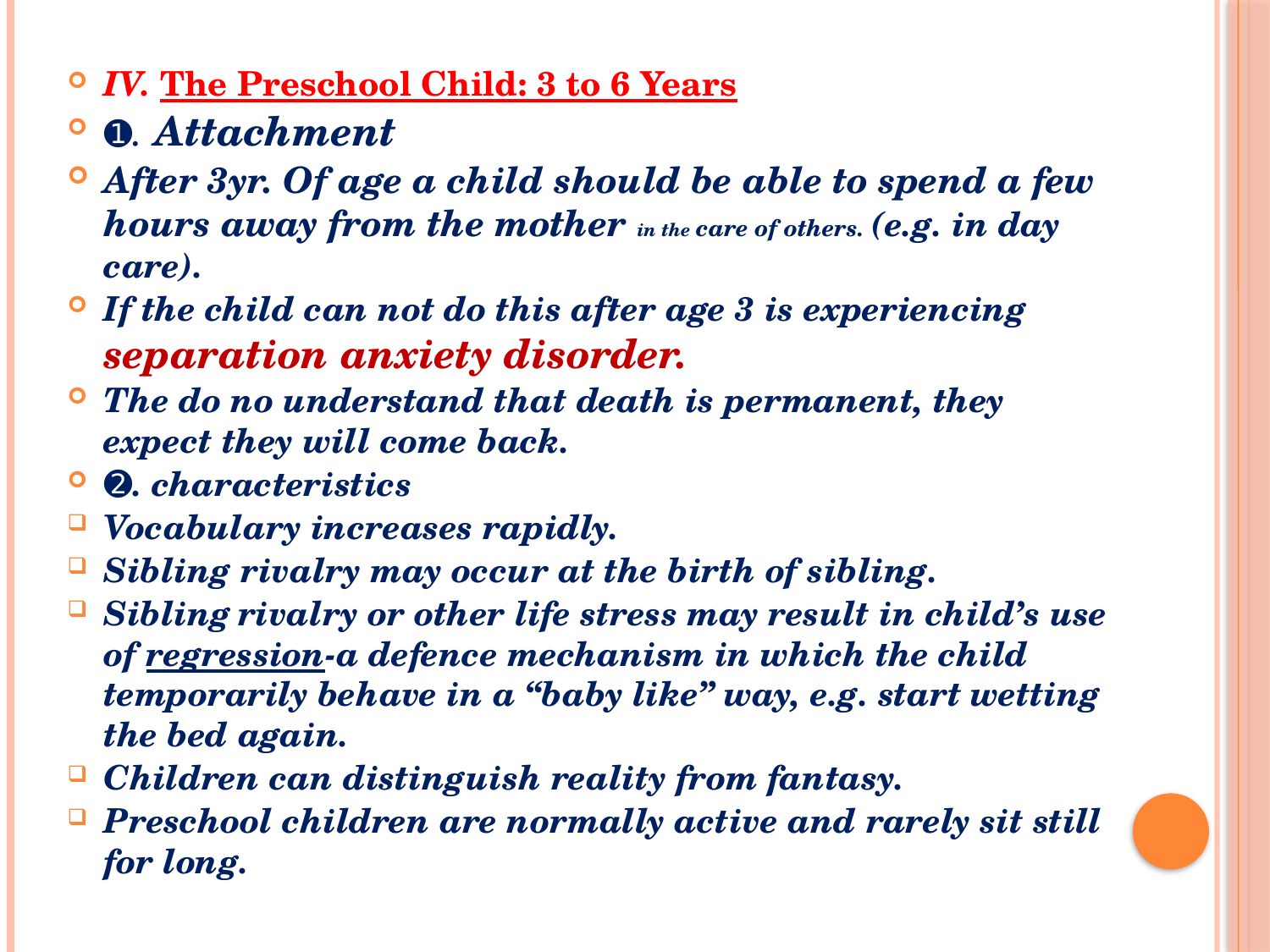

IV. The Preschool Child: 3 to 6 Years
➊. Attachment
After 3yr. Of age a child should be able to spend a few hours away from the mother in the care of others. (e.g. in day care).
If the child can not do this after age 3 is experiencing separation anxiety disorder.
The do no understand that death is permanent, they expect they will come back.
➋. characteristics
Vocabulary increases rapidly.
Sibling rivalry may occur at the birth of sibling.
Sibling rivalry or other life stress may result in child’s use of regression-a defence mechanism in which the child temporarily behave in a “baby like” way, e.g. start wetting the bed again.
Children can distinguish reality from fantasy.
Preschool children are normally active and rarely sit still for long.